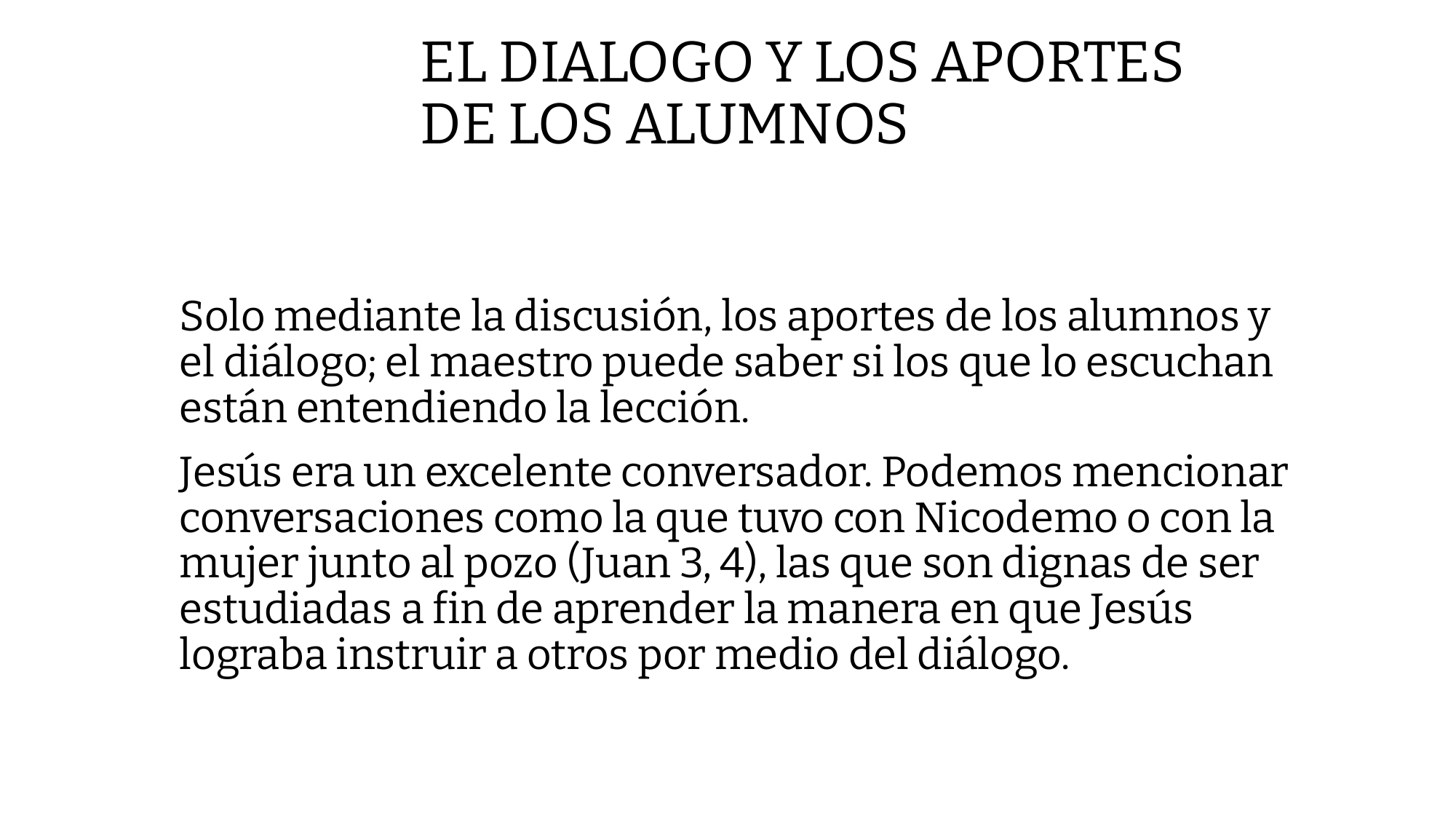

# El dialogo y los aportes de los alumnos
Solo mediante la discusión, los aportes de los alumnos y el diálogo; el maestro puede saber si los que lo escuchan están entendiendo la lección.
Jesús era un excelente conversador. Podemos mencionar conversaciones como la que tuvo con Nicodemo o con la mujer junto al pozo (Juan 3, 4), las que son dignas de ser estudiadas a fin de aprender la manera en que Jesús lograba instruir a otros por medio del diálogo.